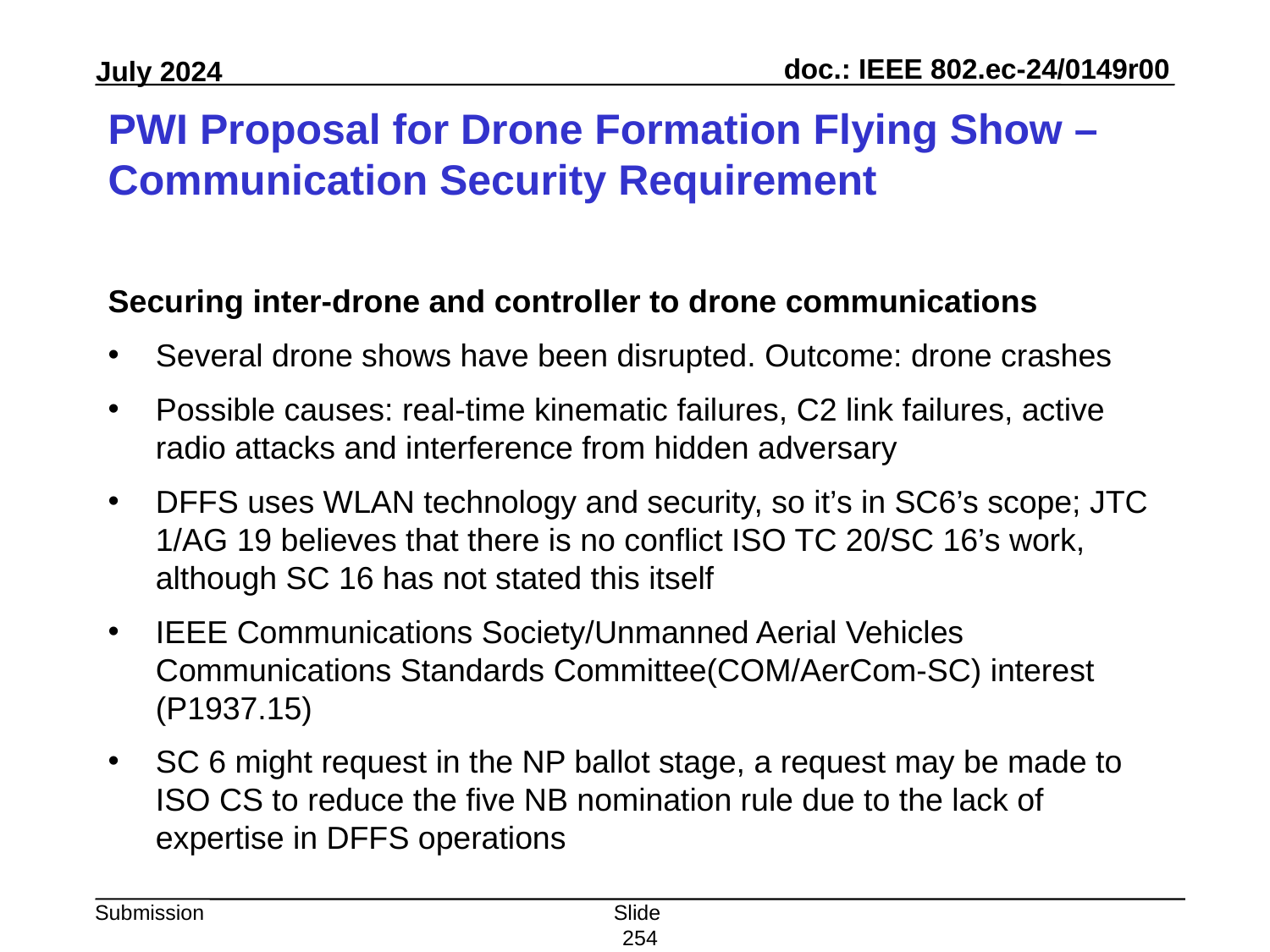

# PWI Proposal for Drone Formation Flying Show – Communication Security Requirement
Securing inter-drone and controller to drone communications
Several drone shows have been disrupted. Outcome: drone crashes
Possible causes: real-time kinematic failures, C2 link failures, active radio attacks and interference from hidden adversary
DFFS uses WLAN technology and security, so it’s in SC6’s scope; JTC 1/AG 19 believes that there is no conflict ISO TC 20/SC 16’s work, although SC 16 has not stated this itself
IEEE Communications Society/Unmanned Aerial Vehicles Communications Standards Committee(COM/AerCom-SC) interest (P1937.15)
SC 6 might request in the NP ballot stage, a request may be made to ISO CS to reduce the five NB nomination rule due to the lack of expertise in DFFS operations

Slide 254
Peter Yee, AKAYLA